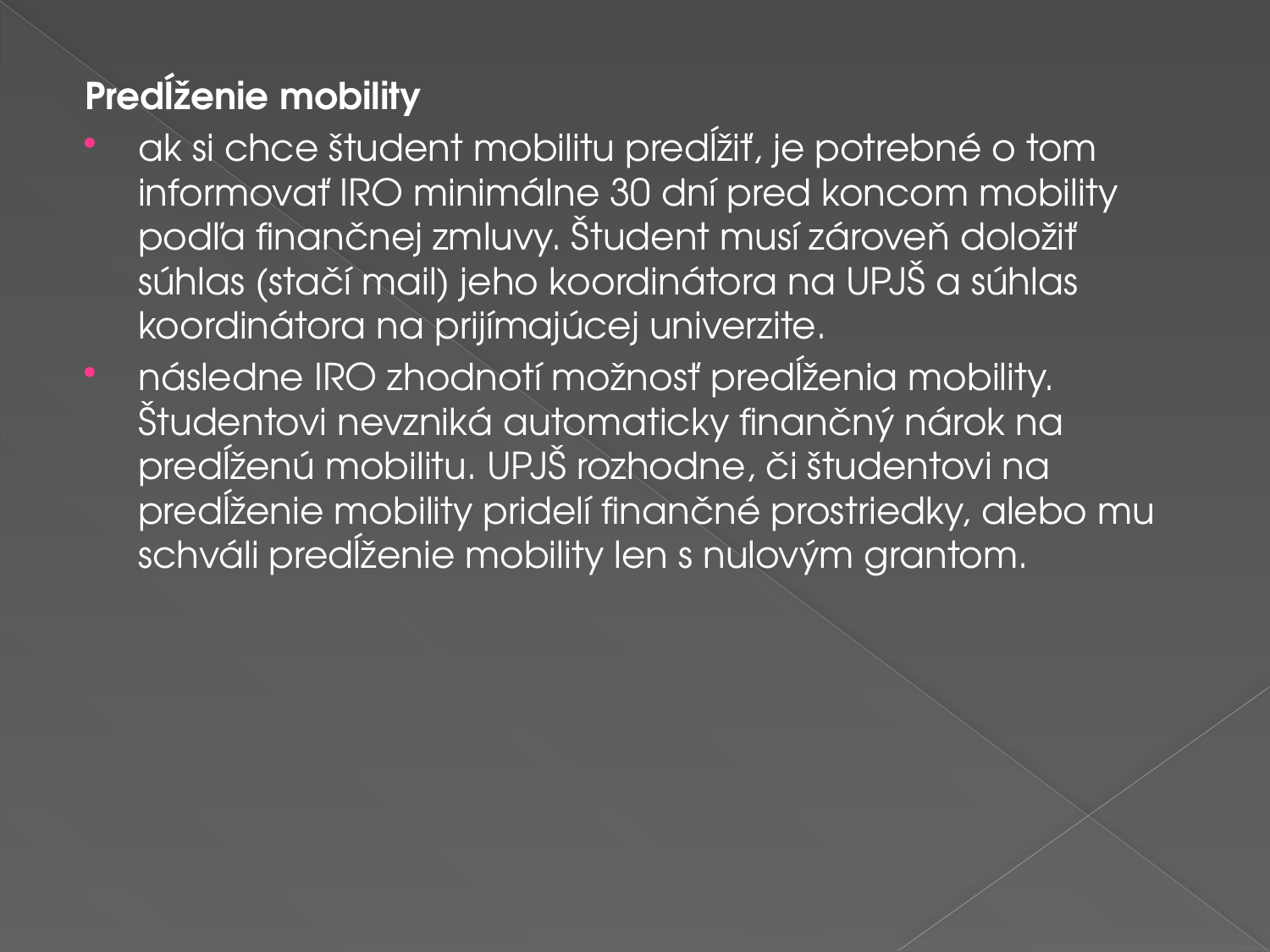

Predĺženie mobility
ak si chce študent mobilitu predĺžiť, je potrebné o tom informovať IRO minimálne 30 dní pred koncom mobility podľa finančnej zmluvy. Študent musí zároveň doložiť súhlas (stačí mail) jeho koordinátora na UPJŠ a súhlas koordinátora na prijímajúcej univerzite.
následne IRO zhodnotí možnosť predĺženia mobility. Študentovi nevzniká automaticky finančný nárok na predĺženú mobilitu. UPJŠ rozhodne, či študentovi na predĺženie mobility pridelí finančné prostriedky, alebo mu schváli predĺženie mobility len s nulovým grantom.